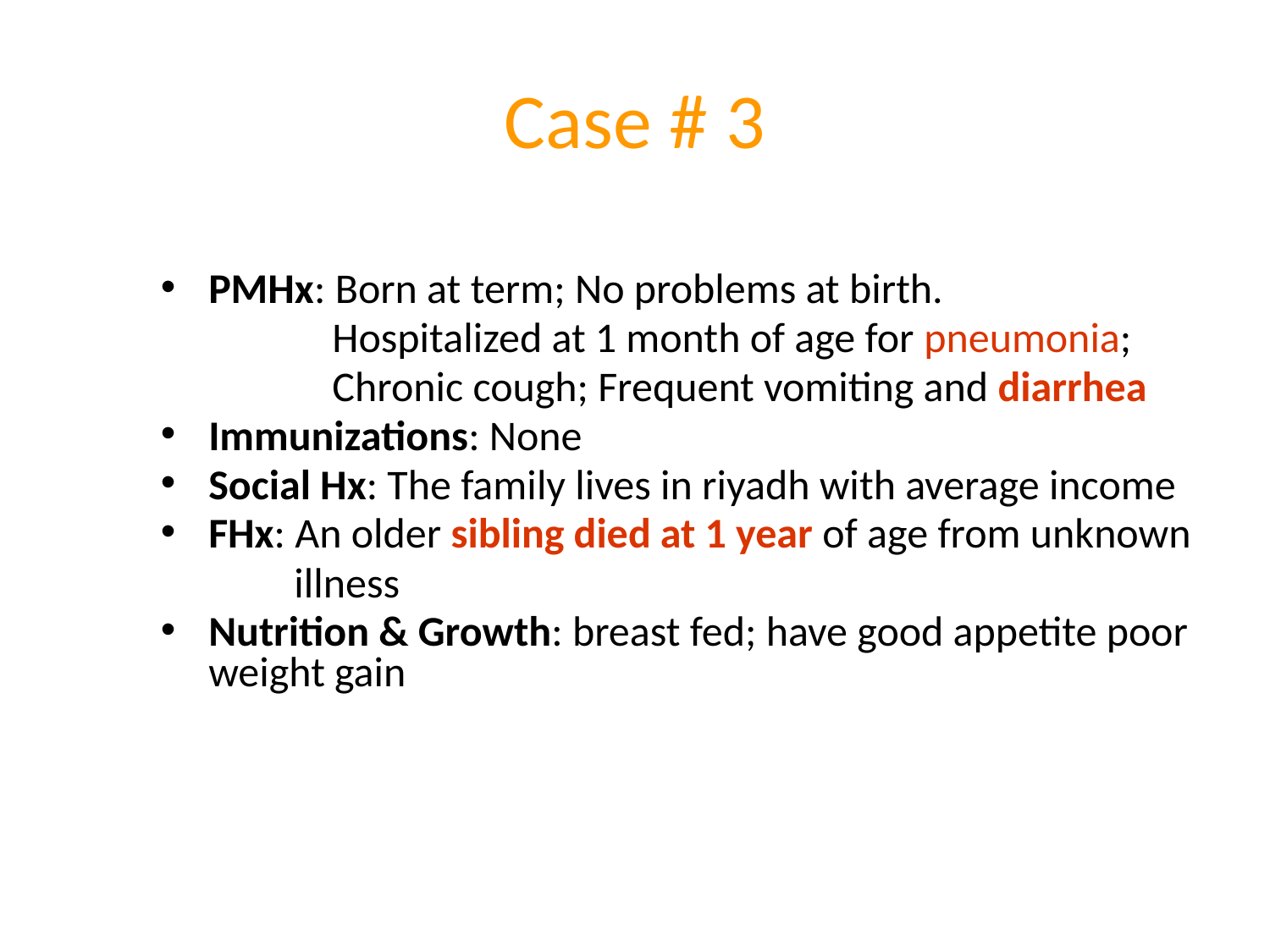

# Case # 3
PMHx: Born at term; No problems at birth.
                  Hospitalized at 1 month of age for pneumonia;
                  Chronic cough; Frequent vomiting and diarrhea
Immunizations: None
Social Hx: The family lives in riyadh with average income
FHx: An older sibling died at 1 year of age from unknown
              illness
Nutrition & Growth: breast fed; have good appetite poor weight gain